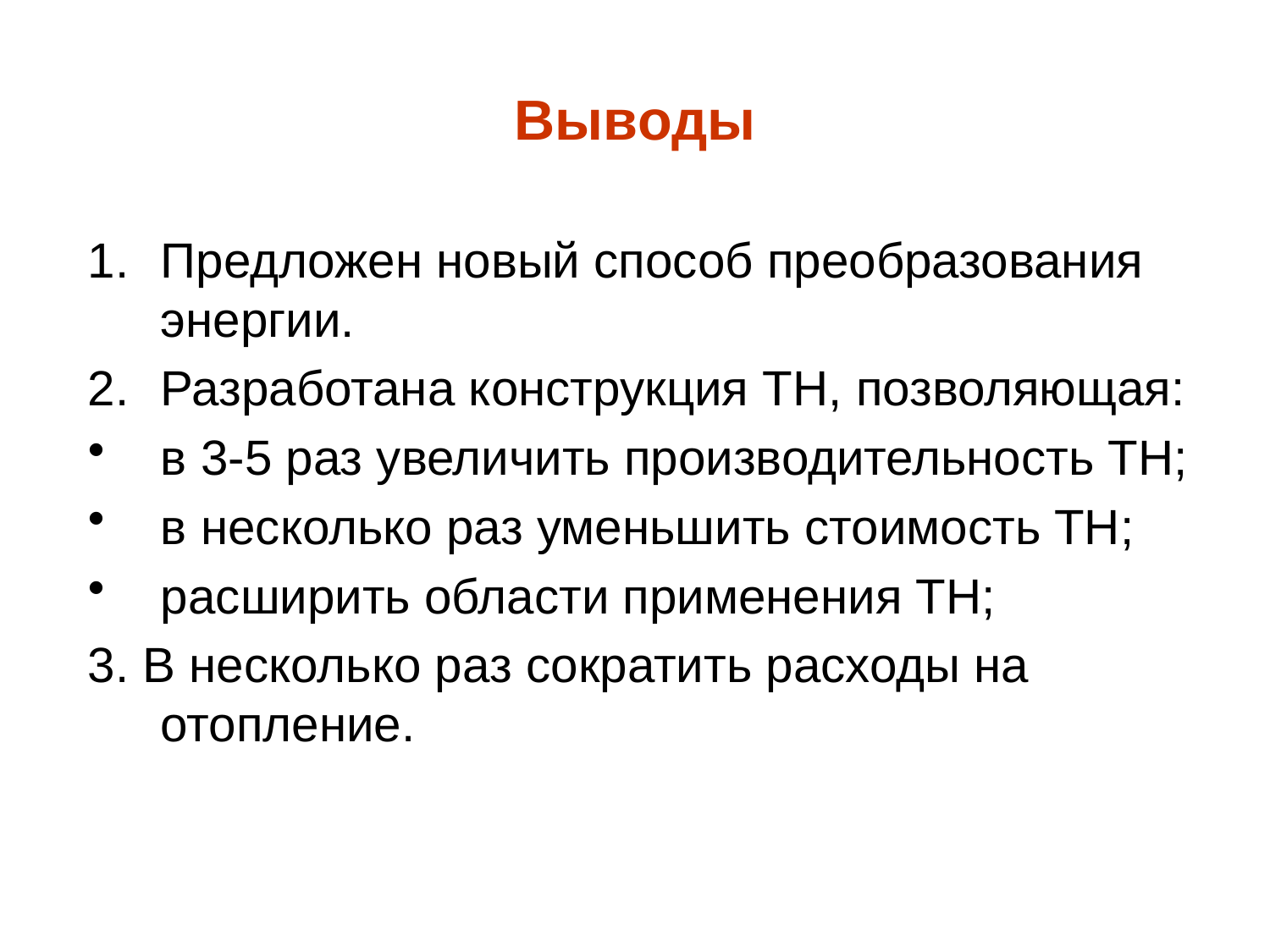

# Выводы
Предложен новый способ преобразования энергии.
Разработана конструкция ТН, позволяющая:
в 3-5 раз увеличить производительность ТН;
в несколько раз уменьшить стоимость ТН;
расширить области применения ТН;
3. В несколько раз сократить расходы на отопление.